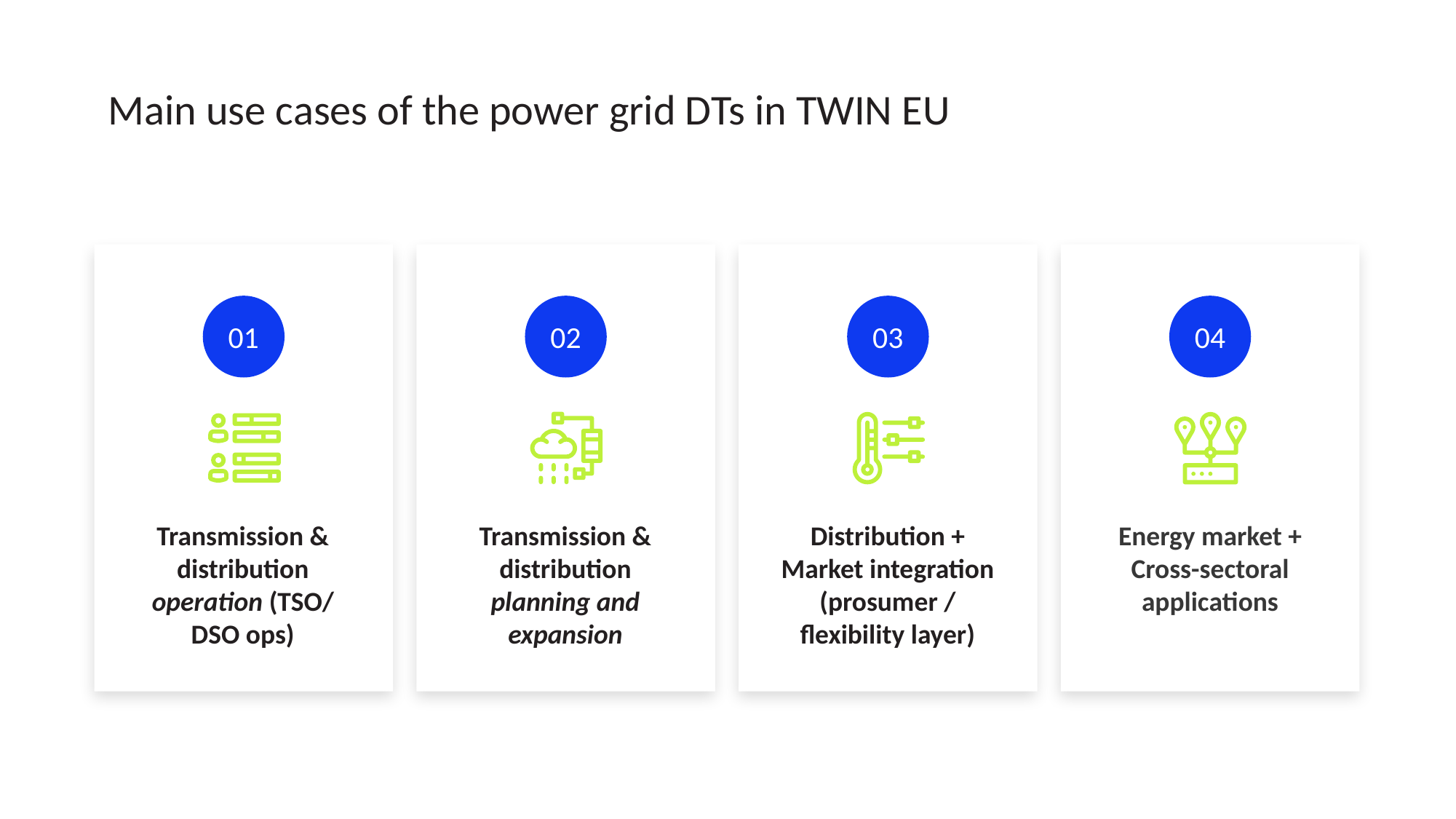

Main use cases of the power grid DTs in TWIN EU

01
02
03
04

Transmission & distribution operation (TSO/DSO ops)
Transmission & distribution planning and expansion
Distribution + Market integration (prosumer / flexibility layer)
Energy market + Cross-sectoral applications